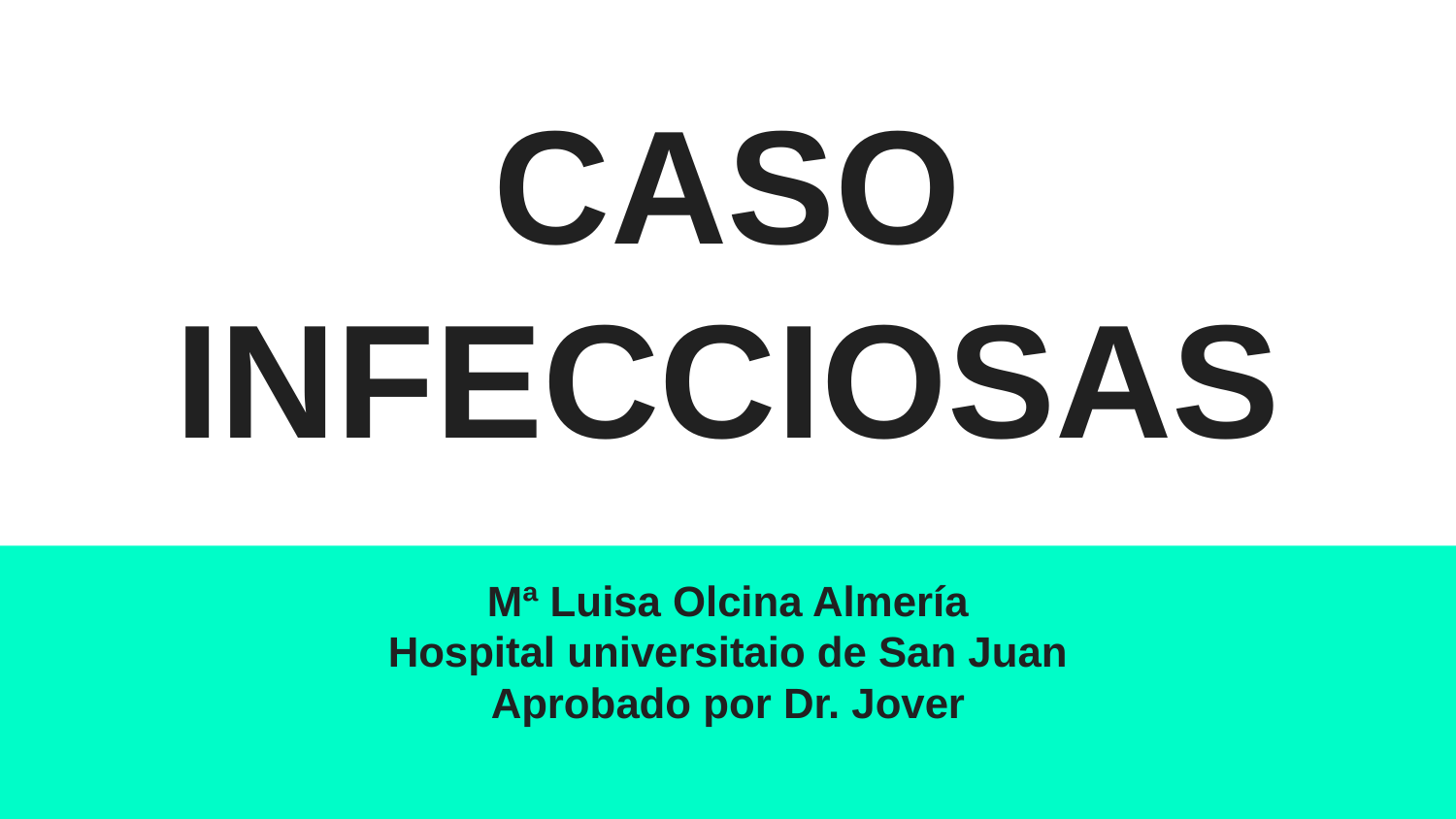

# CASO INFECCIOSAS
Mª Luisa Olcina Almería
Hospital universitaio de San Juan
Aprobado por Dr. Jover